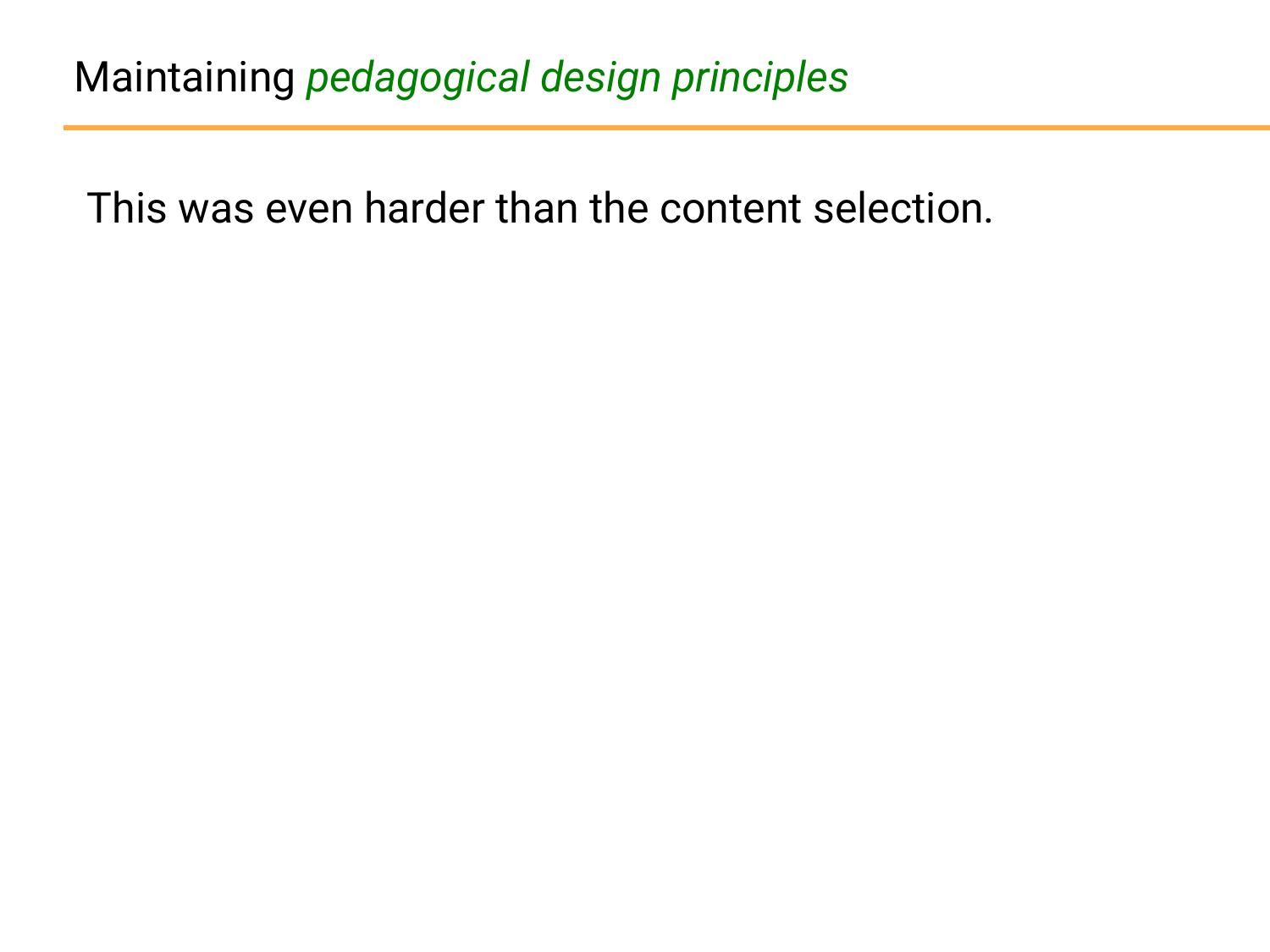

# Maintaining pedagogical design principles
This was even harder than the content selection.